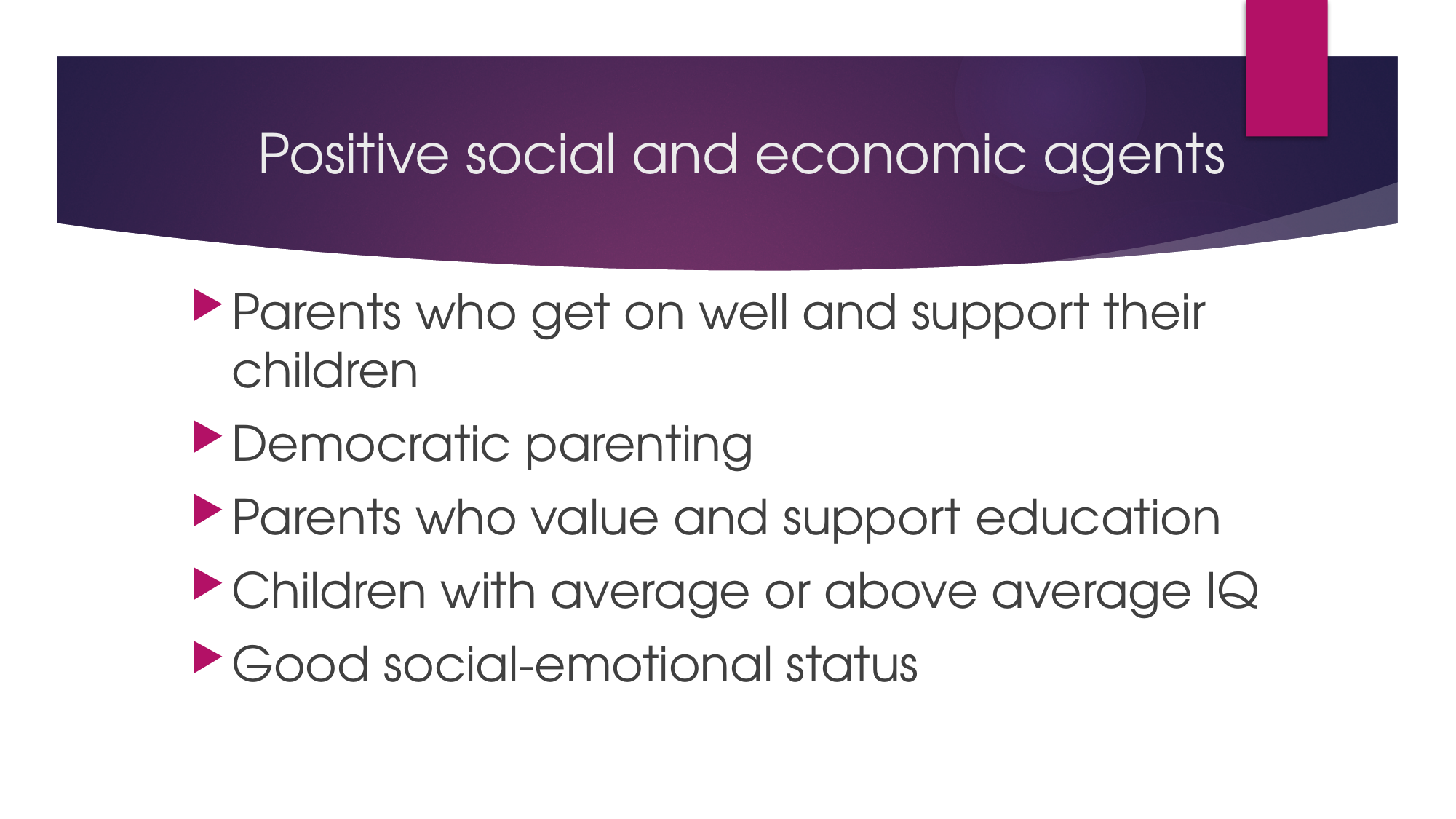

# Positive social and economic agents
Parents who get on well and support their children
Democratic parenting
Parents who value and support education
Children with average or above average IQ
Good social-emotional status